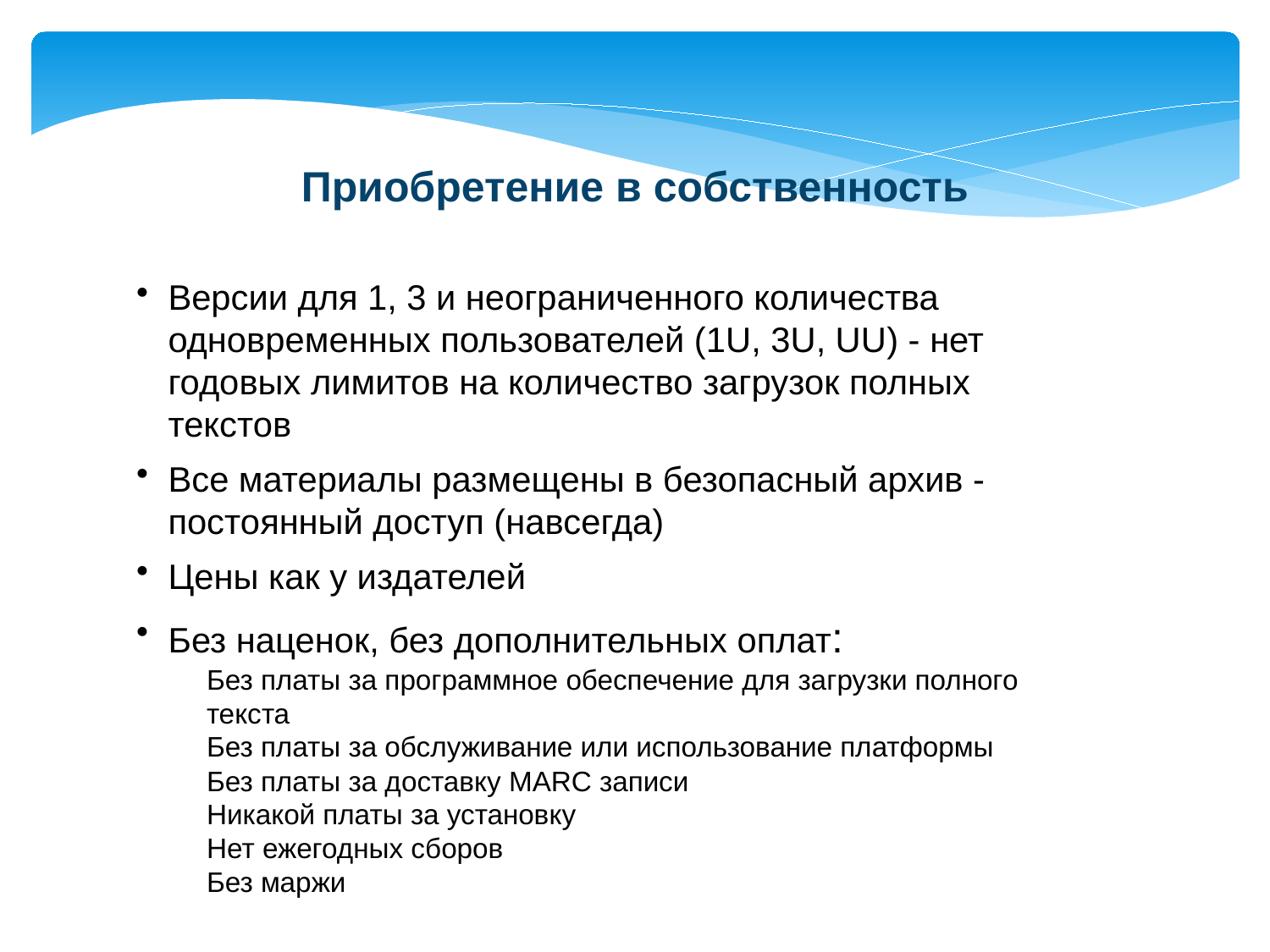

Приобретение в собственность
Версии для 1, 3 и неограниченного количества одновременных пользователей (1U, 3U, UU) - нет годовых лимитов на количество загрузок полных текстов
Все материалы размещены в безопасный архив - постоянный доступ (навсегда)
Цены как у издателей
Без наценок, без дополнительных оплат:
Без платы за программное обеспечение для загрузки полного текста
Без платы за обслуживание или использование платформы
Без платы за доставку MARC записи
Никакой платы за установку
Нет ежегодных сборов
Без маржи